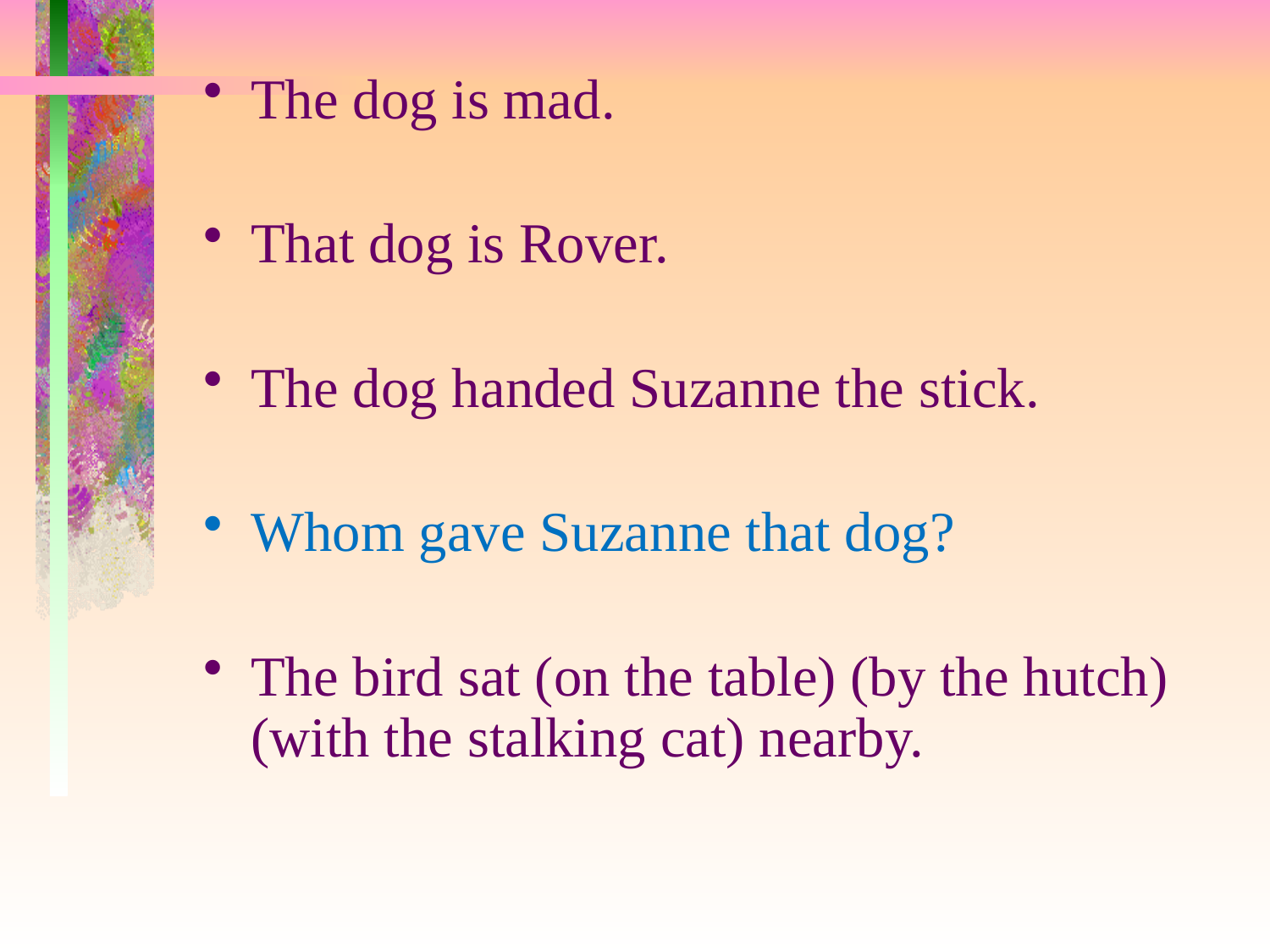

The dog is mad.

That dog is Rover.

The dog handed Suzanne the stick.

Whom gave Suzanne that dog?

The bird sat (on the table) (by the hutch) (with the stalking cat) nearby.